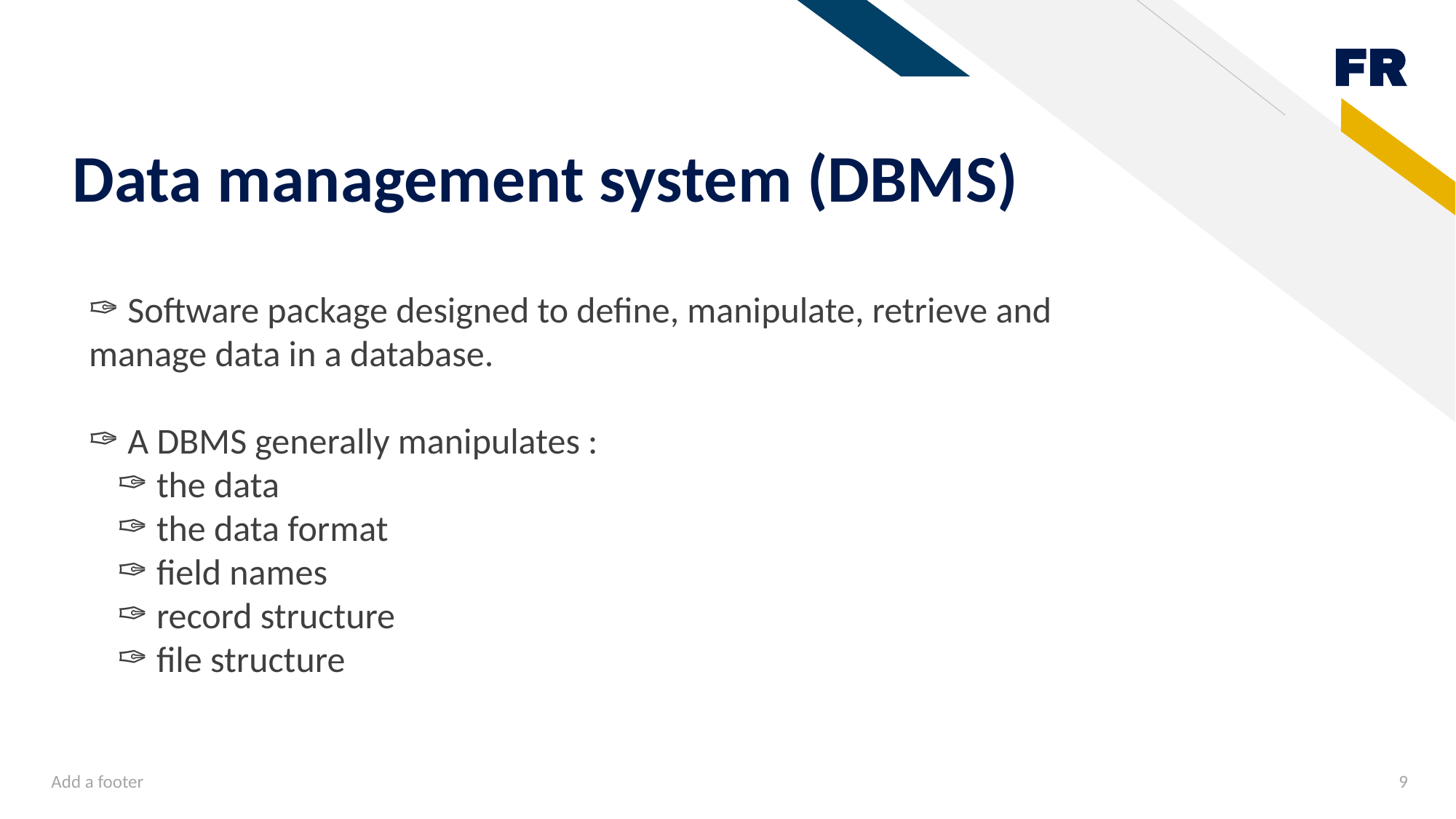

Data management system (DBMS)
 Software package designed to define, manipulate, retrieve and manage data in a database.

 A DBMS generally manipulates :
 the data
 the data format
 field names
 record structure
 file structure
Add a footer
9